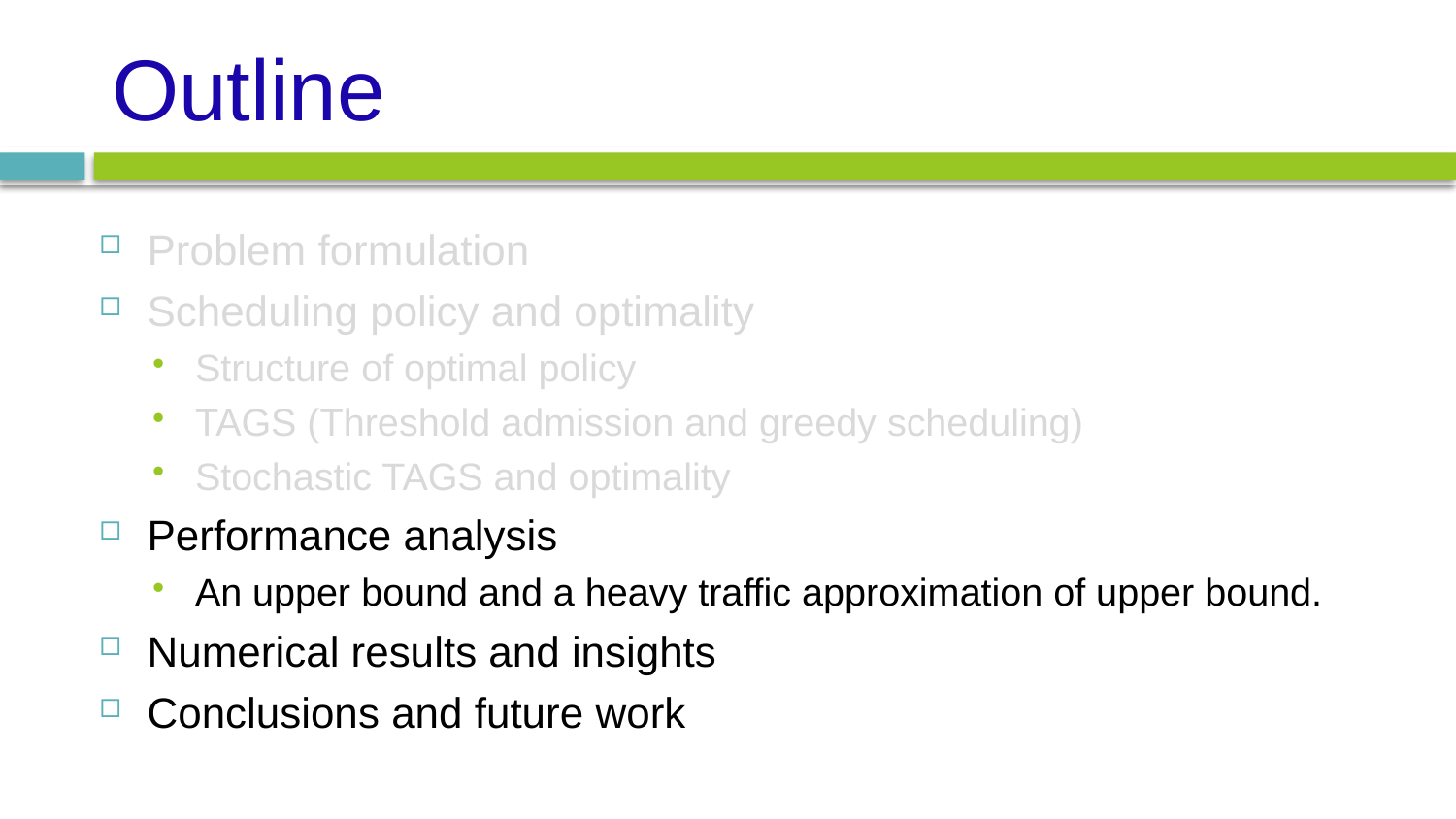

# Outline
Problem formulation
Scheduling policy and optimality
Structure of optimal policy
TAGS (Threshold admission and greedy scheduling)
Stochastic TAGS and optimality
Performance analysis
An upper bound and a heavy traffic approximation of upper bound.
Numerical results and insights
Conclusions and future work